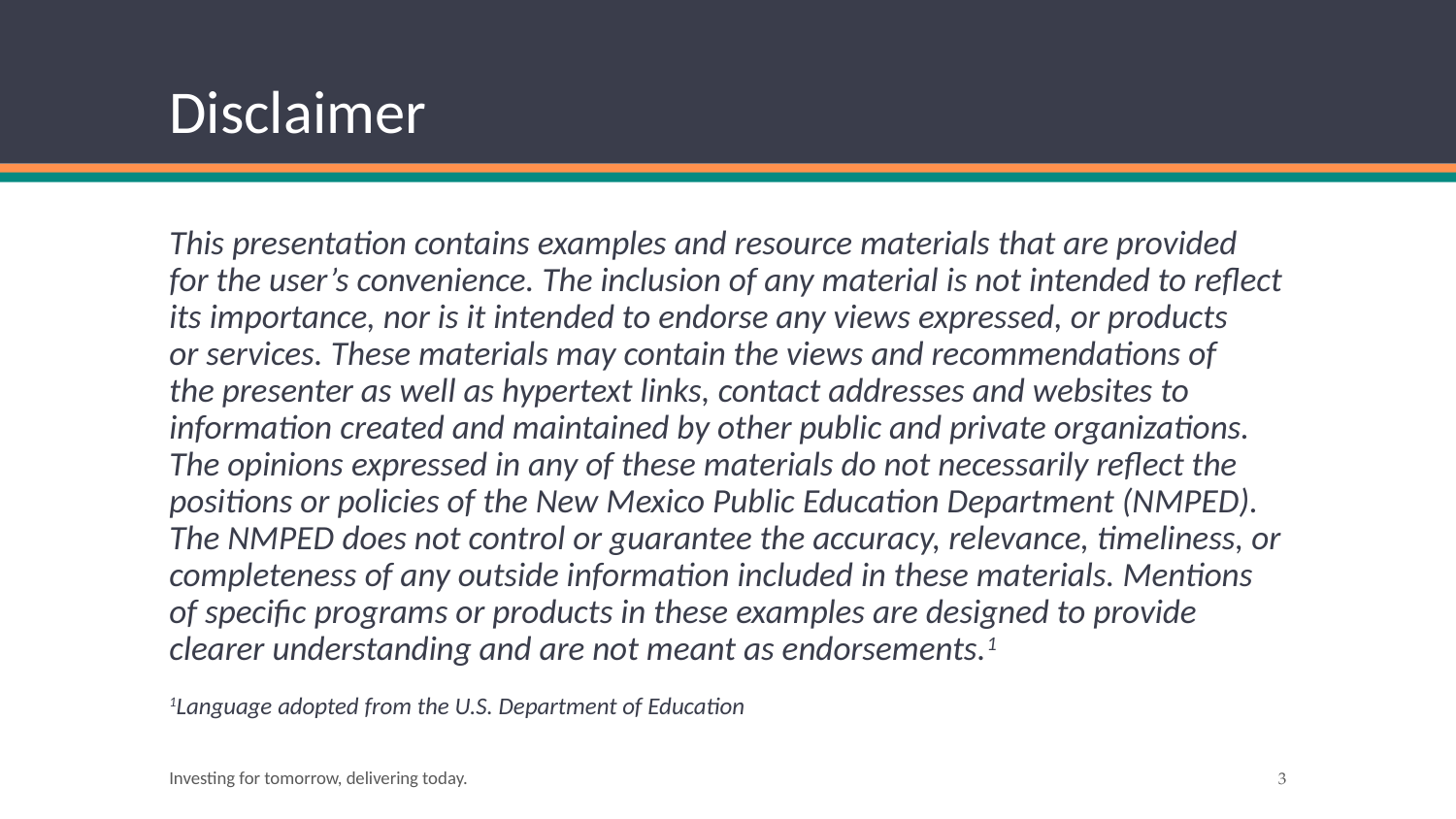

# Disclaimer
This presentation contains examples and resource materials that are provided for the user’s convenience. The inclusion of any material is not intended to reflect its importance, nor is it intended to endorse any views expressed, or products or services. These materials may contain the views and recommendations of the presenter as well as hypertext links, contact addresses and websites to information created and maintained by other public and private organizations. The opinions expressed in any of these materials do not necessarily reflect the positions or policies of the New Mexico Public Education Department (NMPED). The NMPED does not control or guarantee the accuracy, relevance, timeliness, or completeness of any outside information included in these materials. Mentions of specific programs or products in these examples are designed to provide clearer understanding and are not meant as endorsements.1
1Language adopted from the U.S. Department of Education ​

Investing for tomorrow, delivering today.
3